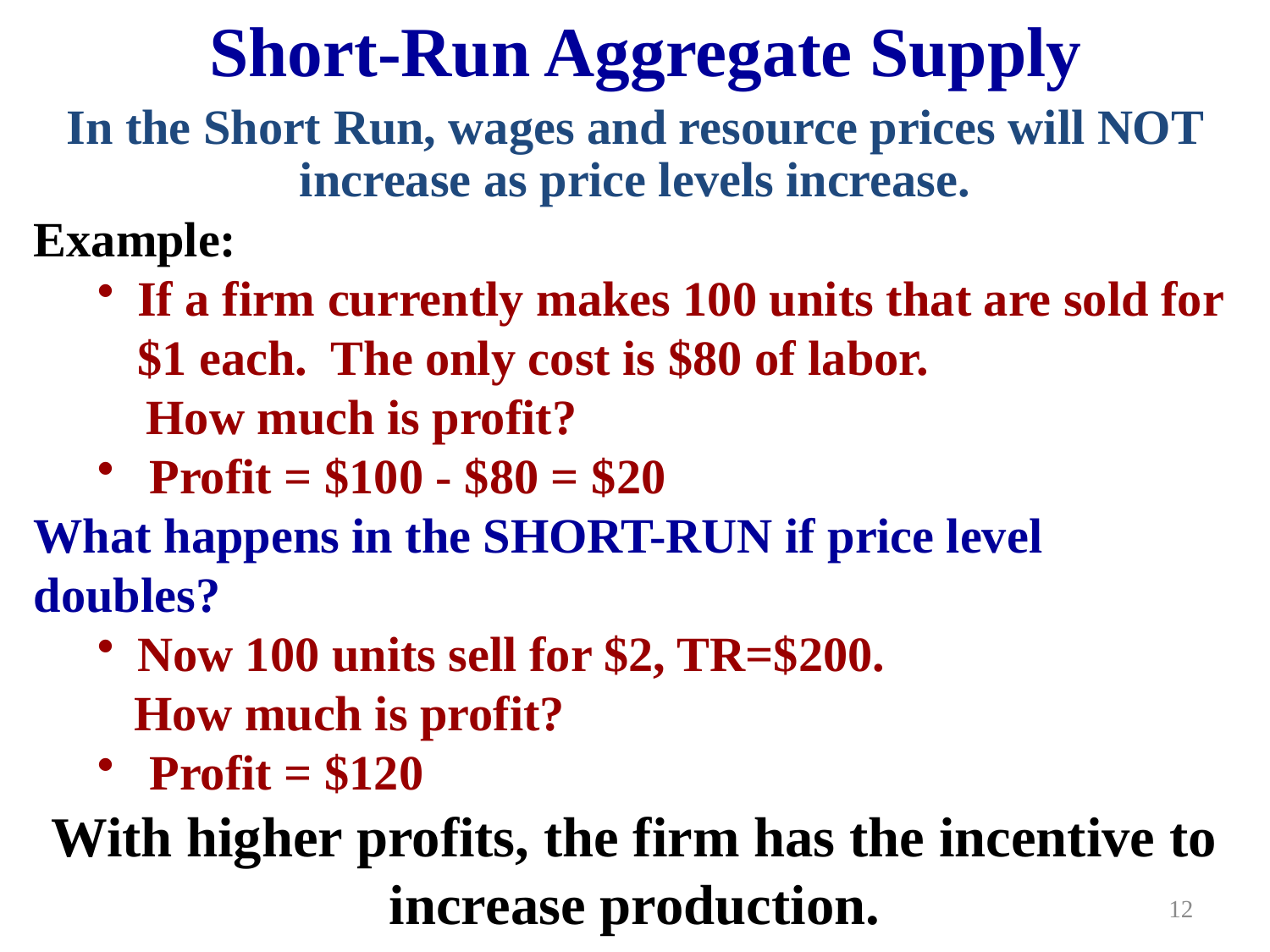

Short-Run Aggregate Supply
In the Short Run, wages and resource prices will NOT increase as price levels increase.
Example:
If a firm currently makes 100 units that are sold for $1 each.  The only cost is $80 of labor.
    How much is profit?
 Profit = $100 - $80 = $20
What happens in the SHORT-RUN if price level doubles?
Now 100 units sell for $2, TR=$200.
   How much is profit?
 Profit = $120
With higher profits, the firm has the incentive to increase production.
12